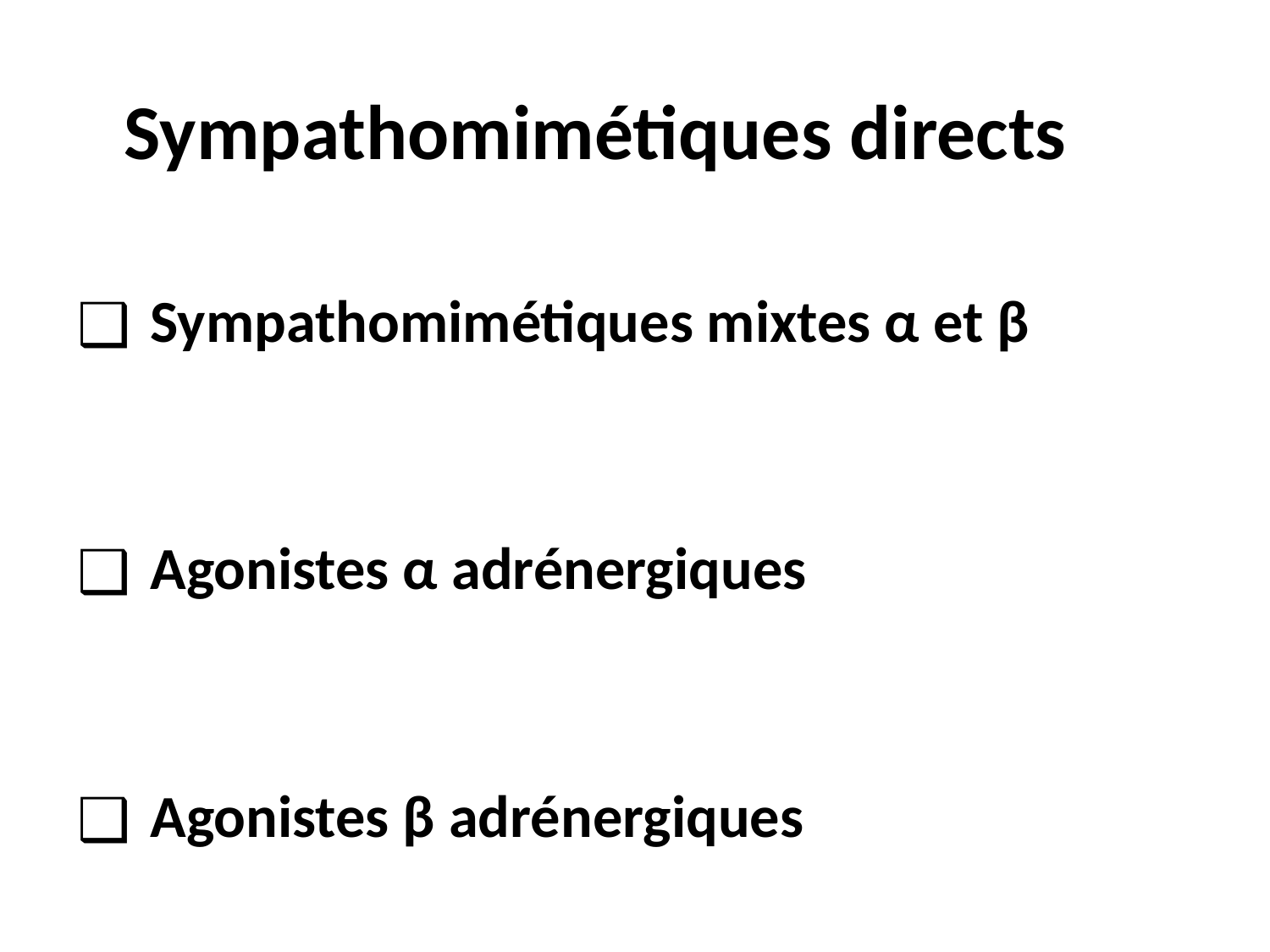

# Sympathomimétiques directs
Sympathomimétiques mixtes α et β

Agonistes α adrénergiques

Agonistes β adrénergiques